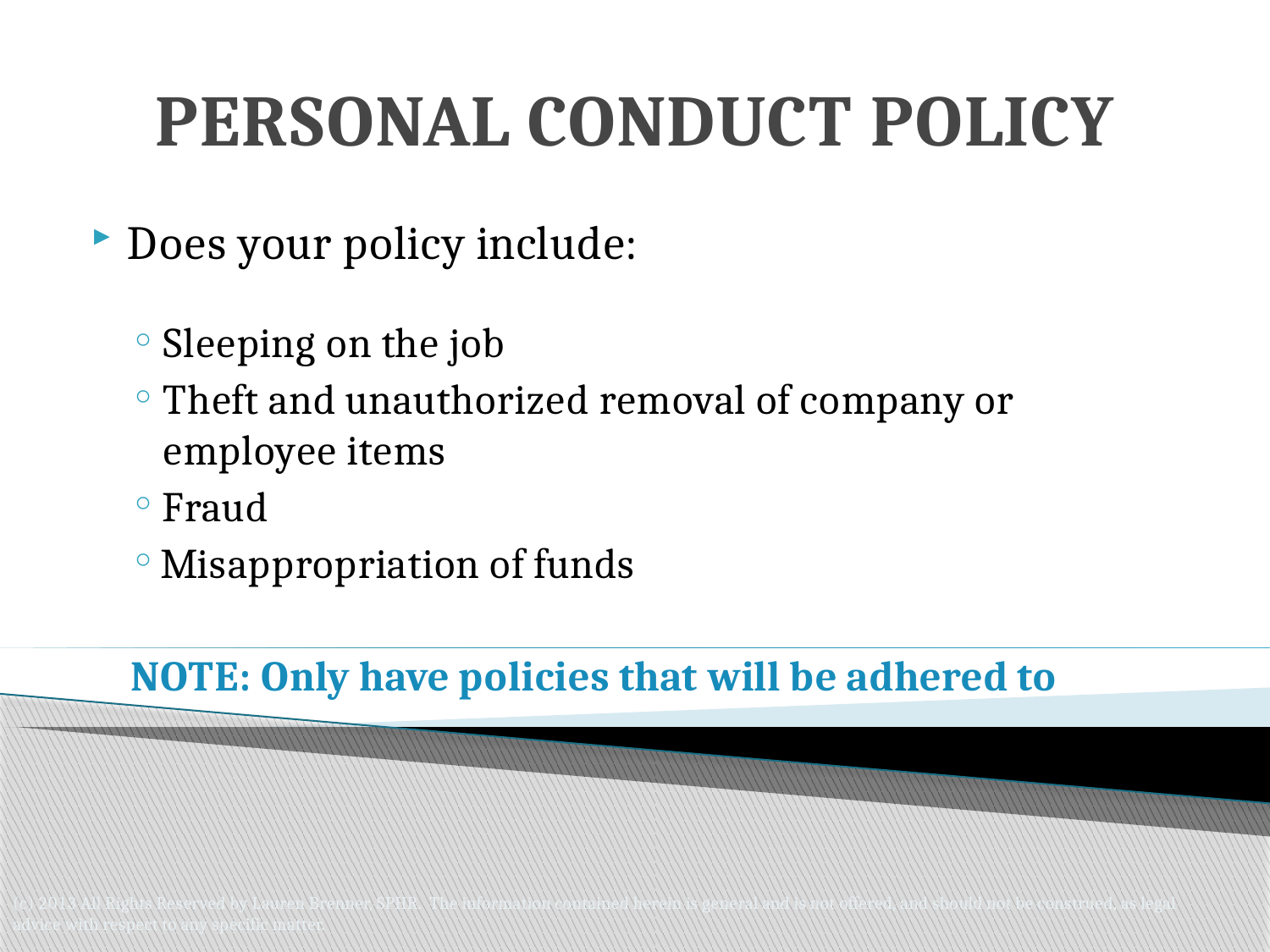

PERSONAL CONDUCT POLICY
Does your policy include:

Sleeping on the job
Theft and unauthorized removal of company or employee items
Fraud
Misappropriation of funds

NOTE: Only have policies that will be adhered to
(c) 2013 All Rights Reserved by Lauren Brenner, SPHR.  The information contained herein is general and is not offered, and should not be construed, as legal advice with respect to any specific matter.